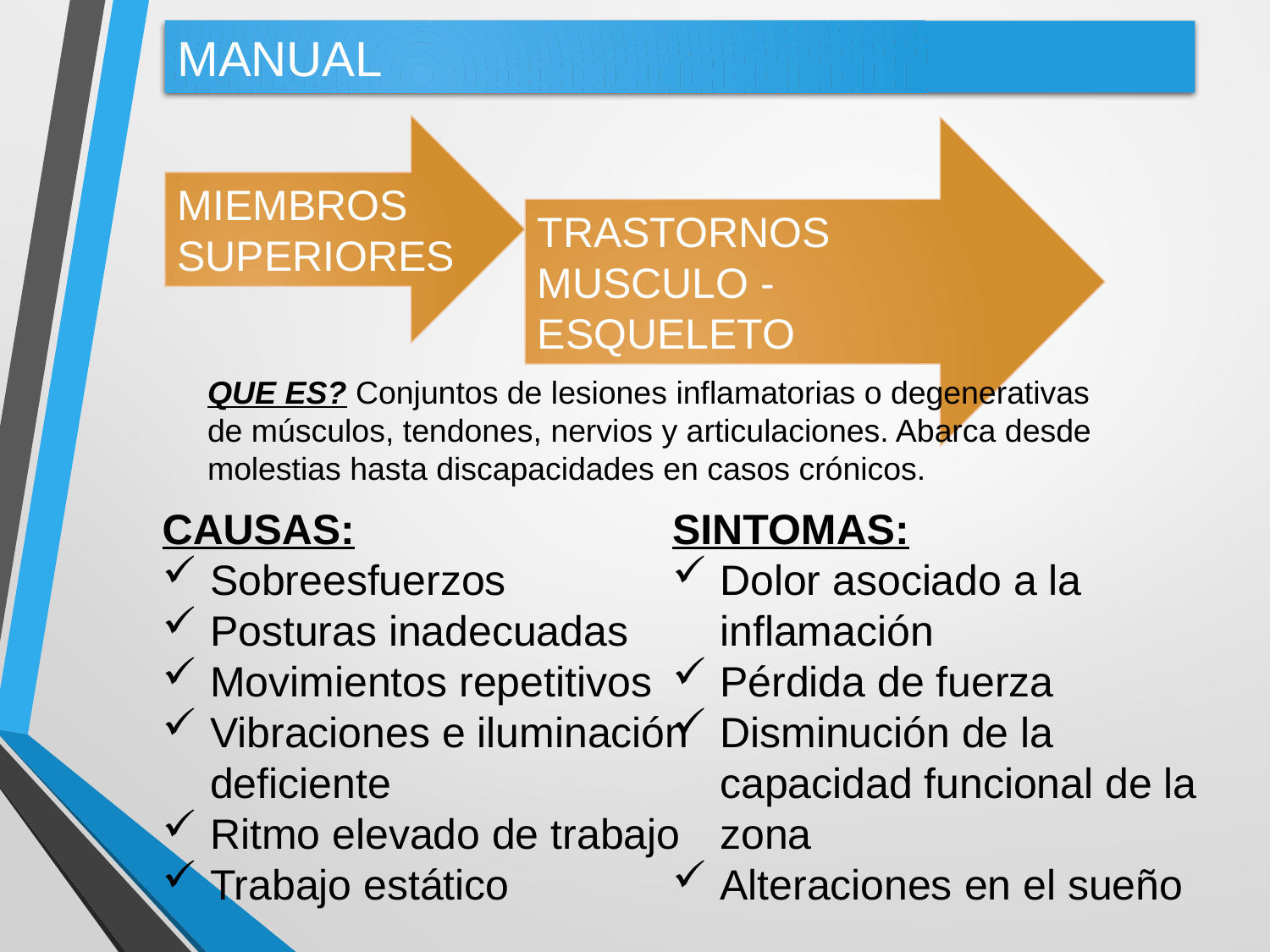

MANUAL
MIEMBROS SUPERIORES
TRASTORNOS MUSCULO - ESQUELETO
QUE ES? Conjuntos de lesiones inflamatorias o degenerativas de músculos, tendones, nervios y articulaciones. Abarca desde molestias hasta discapacidades en casos crónicos.

CAUSAS:
Sobreesfuerzos
Posturas inadecuadas
Movimientos repetitivos
Vibraciones e iluminación deficiente
Ritmo elevado de trabajo
Trabajo estático

SINTOMAS:
Dolor asociado a la inflamación
Pérdida de fuerza
Disminución de la capacidad funcional de la zona
Alteraciones en el sueño